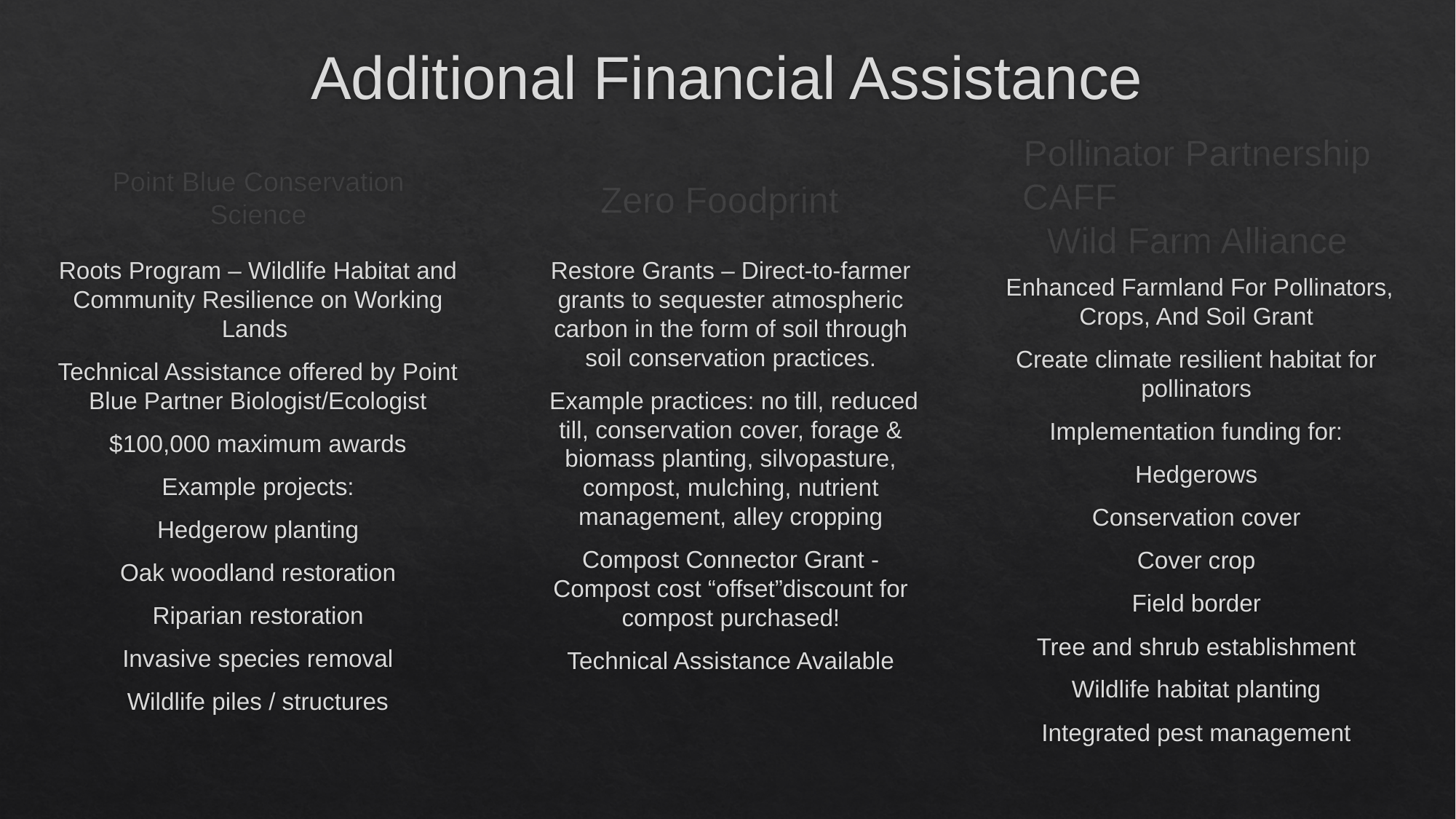

# Additional Financial Assistance
Pollinator Partnership CAFF                          Wild Farm Alliance
Point Blue Conservation Science
Zero Foodprint
Restore Grants – Direct-to-farmer grants to sequester atmospheric carbon in the form of soil through soil conservation practices.
 Example practices: no till, reduced till, conservation cover, forage & biomass planting, silvopasture, compost, mulching, nutrient management, alley cropping
Compost Connector Grant - Compost cost “offset”discount for compost purchased!
Technical Assistance Available
Roots Program – Wildlife Habitat and Community Resilience on Working Lands
Technical Assistance offered by Point Blue Partner Biologist/Ecologist
$100,000 maximum awards
Example projects:
Hedgerow planting
Oak woodland restoration
Riparian restoration
Invasive species removal
Wildlife piles / structures
 Enhanced Farmland For Pollinators, Crops, And Soil Grant
Create climate resilient habitat for pollinators
Implementation funding for:
Hedgerows
Conservation cover
Cover crop
Field border
Tree and shrub establishment
Wildlife habitat planting
Integrated pest management